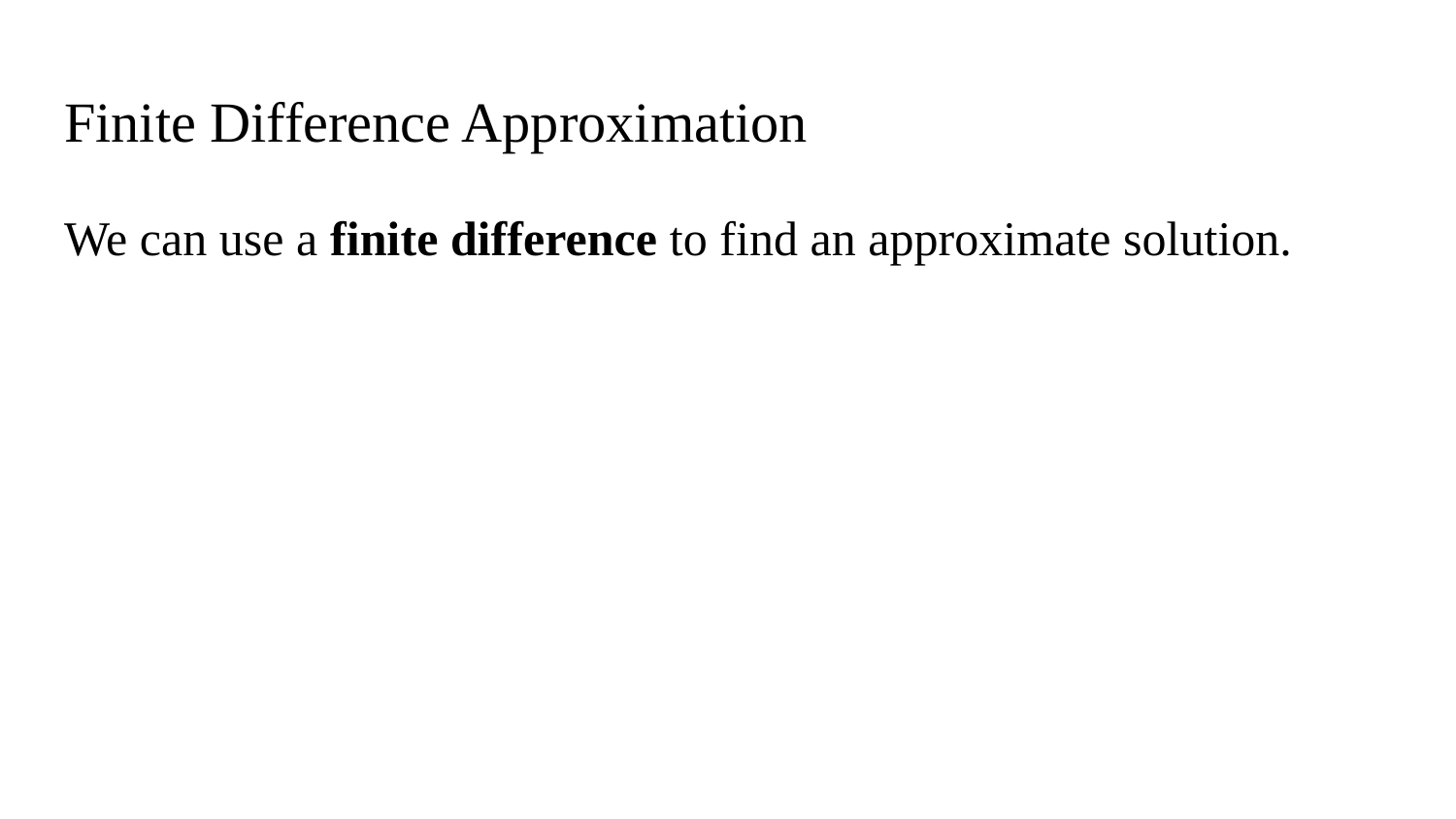

# Finite Difference Approximation
We can use a finite difference to find an approximate solution.